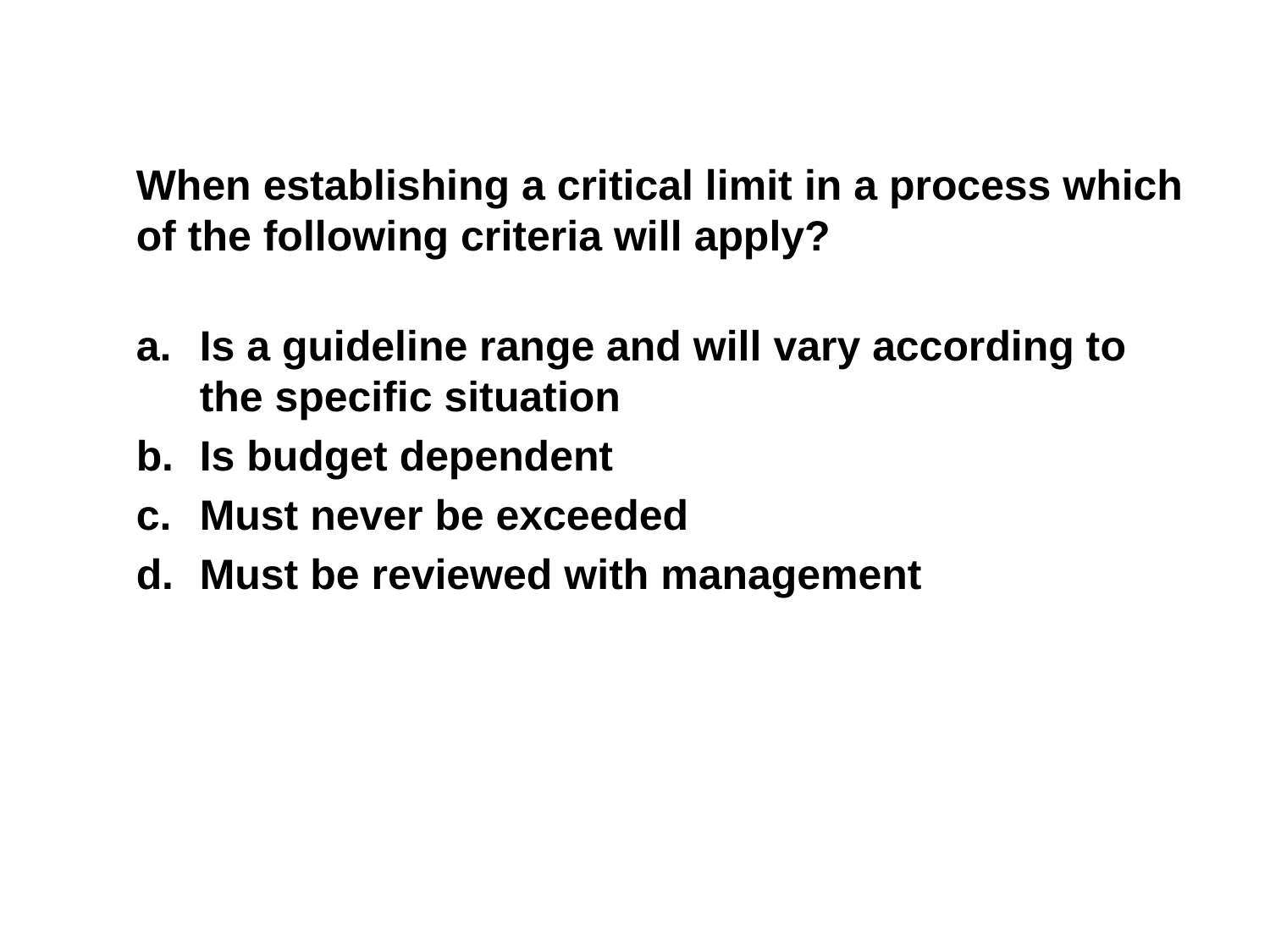

When establishing a critical limit in a process which of the following criteria will apply?

Is a guideline range and will vary according to the specific situation
Is budget dependent
Must never be exceeded
Must be reviewed with management